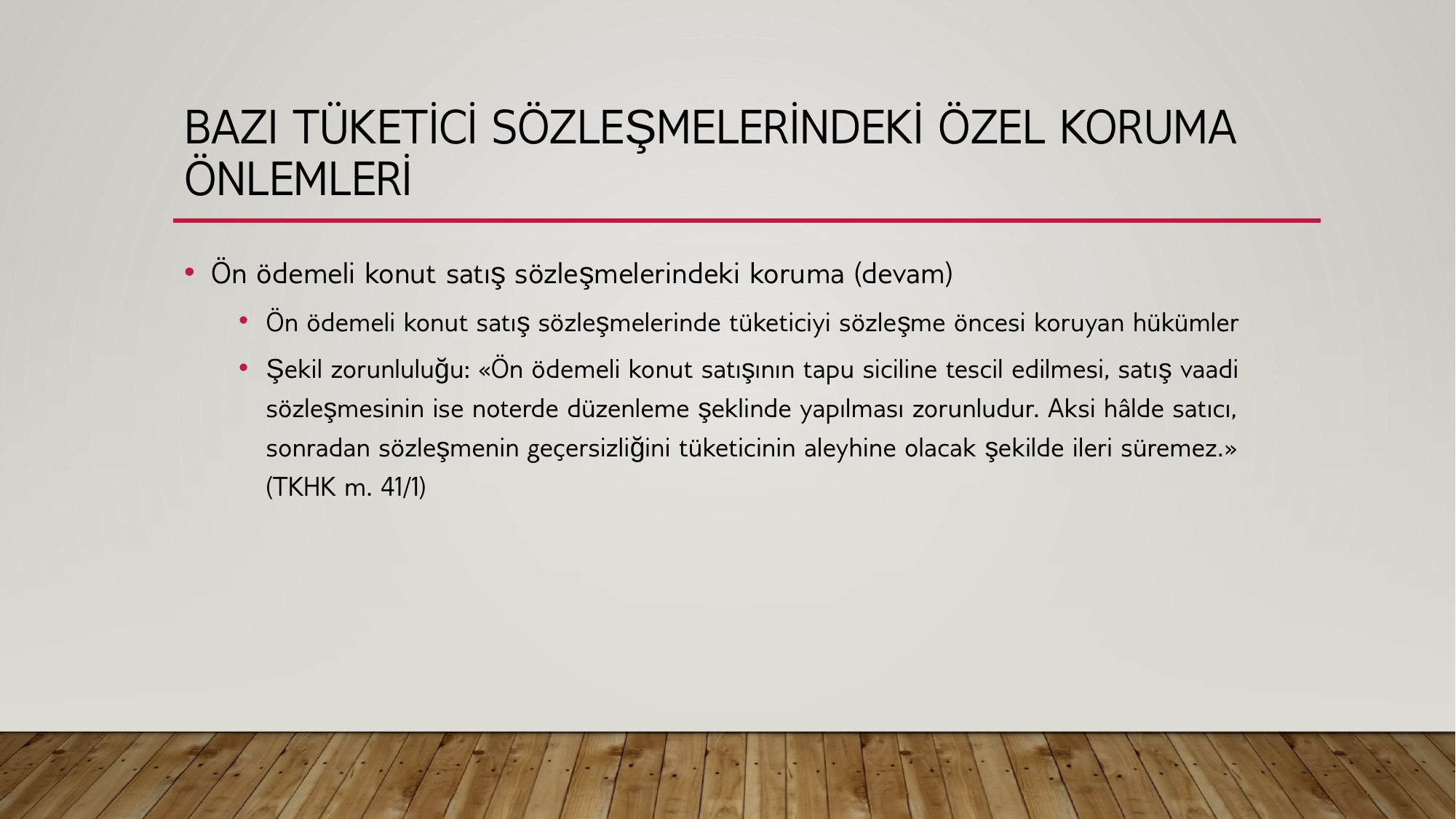

# Bazı tüketici sözleşmelerindeki özel koruma önlemleri
Ön ödemeli konut satış sözleşmelerindeki koruma (devam)
Ön ödemeli konut satış sözleşmelerinde tüketiciyi sözleşme öncesi koruyan hükümler
Şekil zorunluluğu: «Ön ödemeli konut satışının tapu siciline tescil edilmesi, satış vaadi sözleşmesinin ise noterde düzenleme şeklinde yapılması zorunludur. Aksi hâlde satıcı, sonradan sözleşmenin geçersizliğini tüketicinin aleyhine olacak şekilde ileri süremez.» (TKHK m. 41/1)